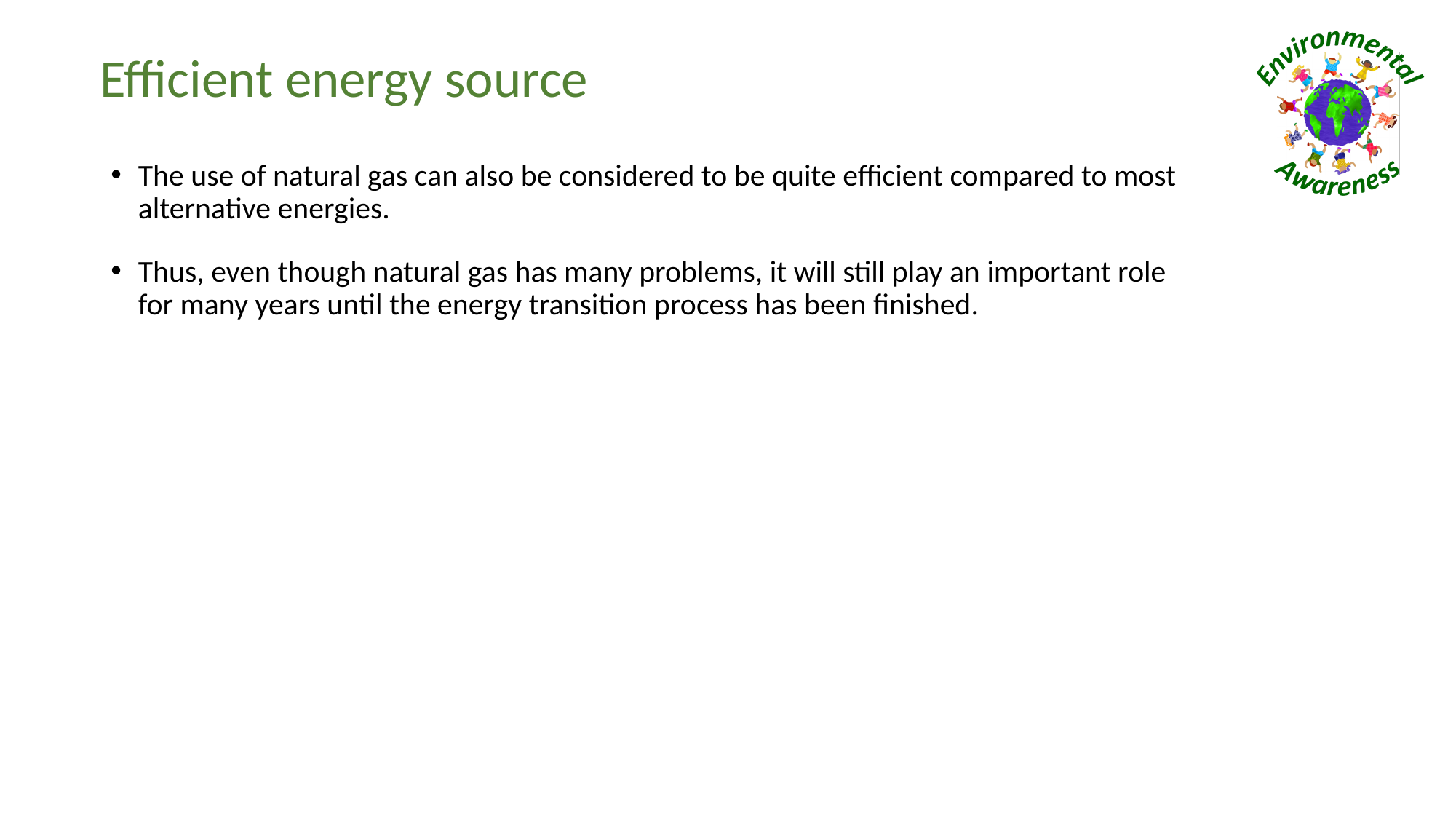

# Efficient energy source
The use of natural gas can also be considered to be quite efficient compared to most alternative energies.
Thus, even though natural gas has many problems, it will still play an important role for many years until the energy transition process has been finished.